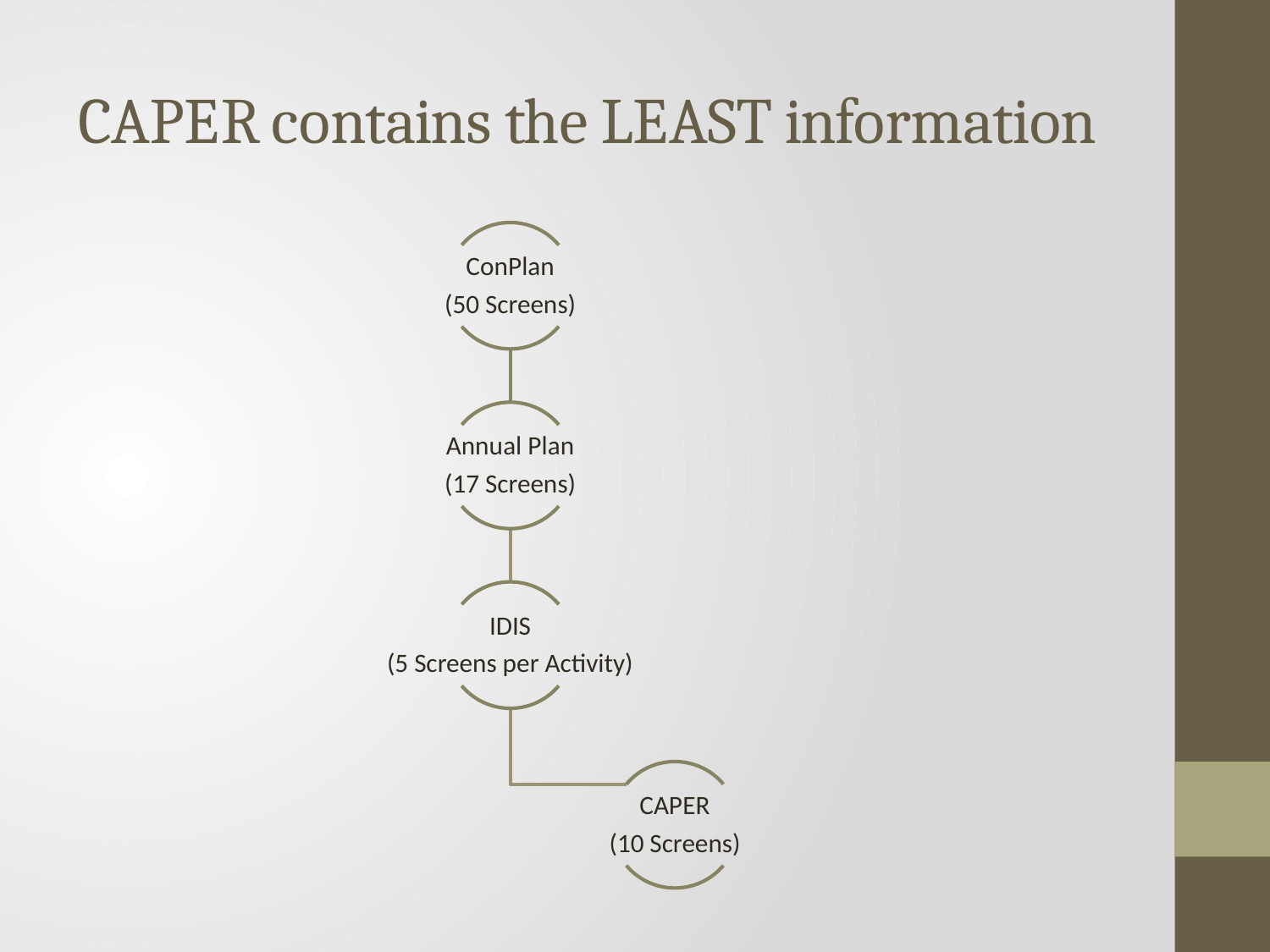

# CAPER contains the LEAST information
ConPlan
(50 Screens)
Annual Plan
(17 Screens)
IDIS
(5 Screens per Activity)
CAPER
(10 Screens)